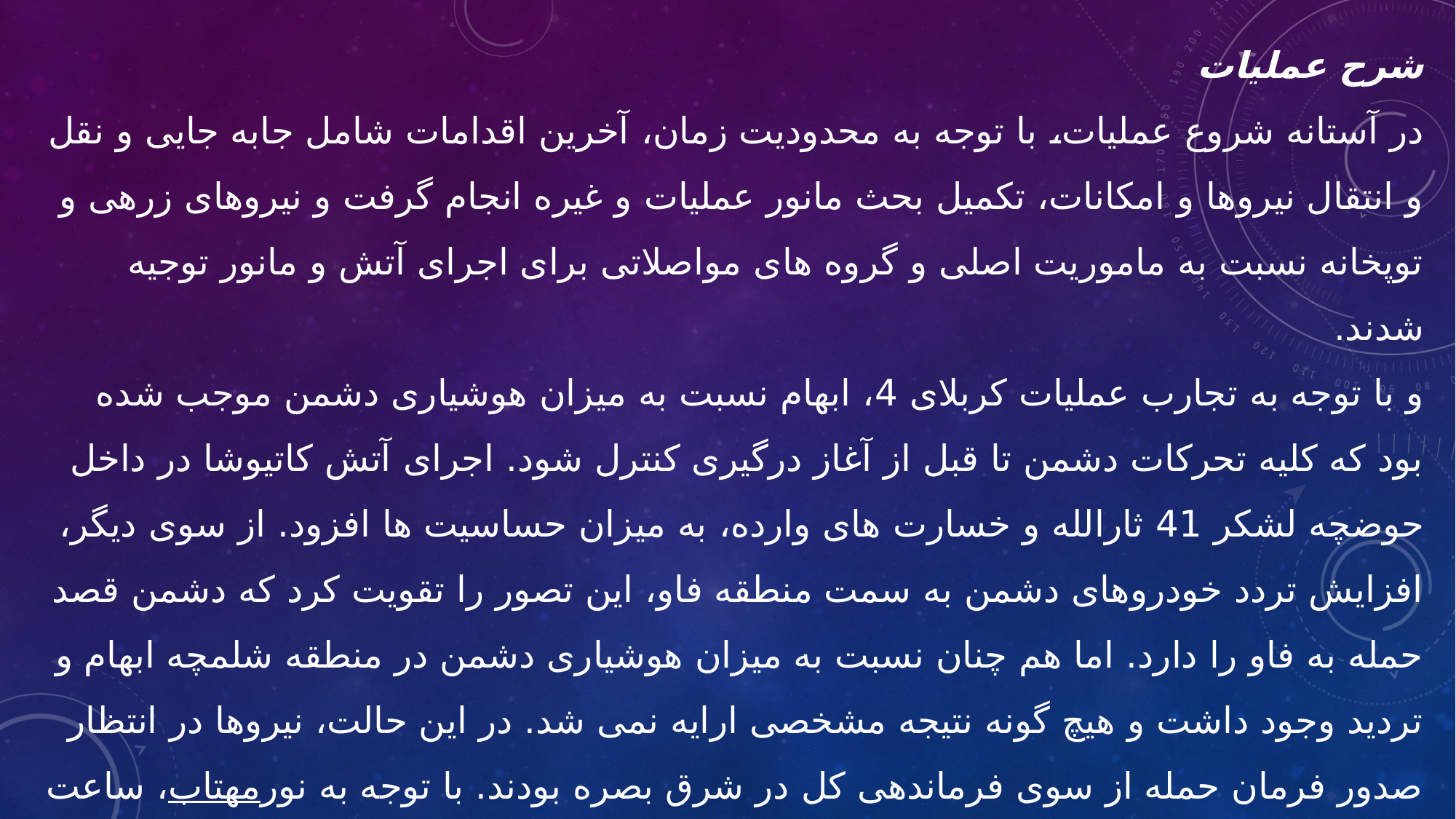

شرح عملیات
در آستانه شروع عملیات، با توجه به محدودیت زمان، آخرین اقدامات شامل جابه جایی و نقل و انتقال نیروها و امکانات، تکمیل بحث مانور عملیات و غیره انجام گرفت و نیروهای زرهی و توپخانه نسبت به ماموریت اصلی و گروه های مواصلاتی برای اجرای آتش و مانور توجیه شدند. 
و با توجه به تجارب عملیات کربلای 4، ابهام نسبت به میزان هوشیاری دشمن موجب شده بود که کلیه تحرکات دشمن تا قبل از آغاز درگیری کنترل شود. اجرای آتش کاتیوشا در داخل حوضچه لشکر 41 ثارالله و خسارت های وارده، به میزان حساسیت ها افزود. از سوی دیگر، افزایش تردد خودروهای دشمن به سمت منطقه فاو، این تصور را تقویت کرد که دشمن قصد حمله به فاو را دارد. اما هم چنان نسبت به میزان هوشیاری دشمن در منطقه شلمچه ابهام و تردید وجود داشت و هیچ گونه نتیجه مشخصی ارایه نمی شد. در این حالت، نیروها در انتظار صدور فرمان حمله از سوی فرماندهی کل در شرق بصره بودند. با توجه به نورمهتاب، ساعت شروع حمله، 2 بامداد روز 19/10/1365 تعیین شده بود. اما نظر به محدودیت زمان برای شکستن خط و پاکسازی و تثبیت آن، مقرر شد که نیروها با استفاده از نور مهتاب حرکت کنند و در پشت مواضع دشمن در انتظار صدور فرمان حمله بمانند.